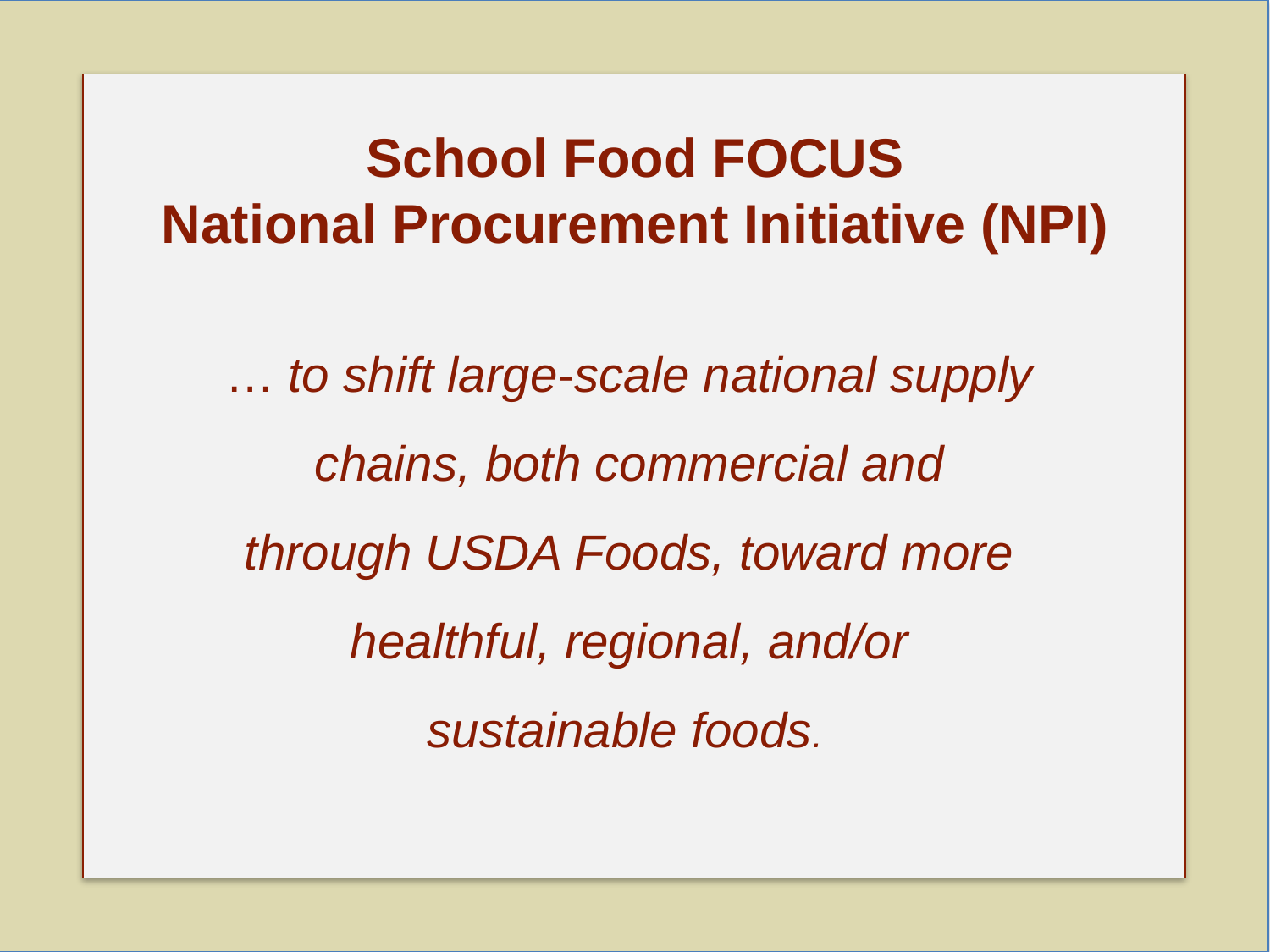

School Food FOCUS
National Procurement Initiative (NPI)
… to shift large-scale national supply chains, both commercial and through USDA Foods, toward more healthful, regional, and/or sustainable foods.